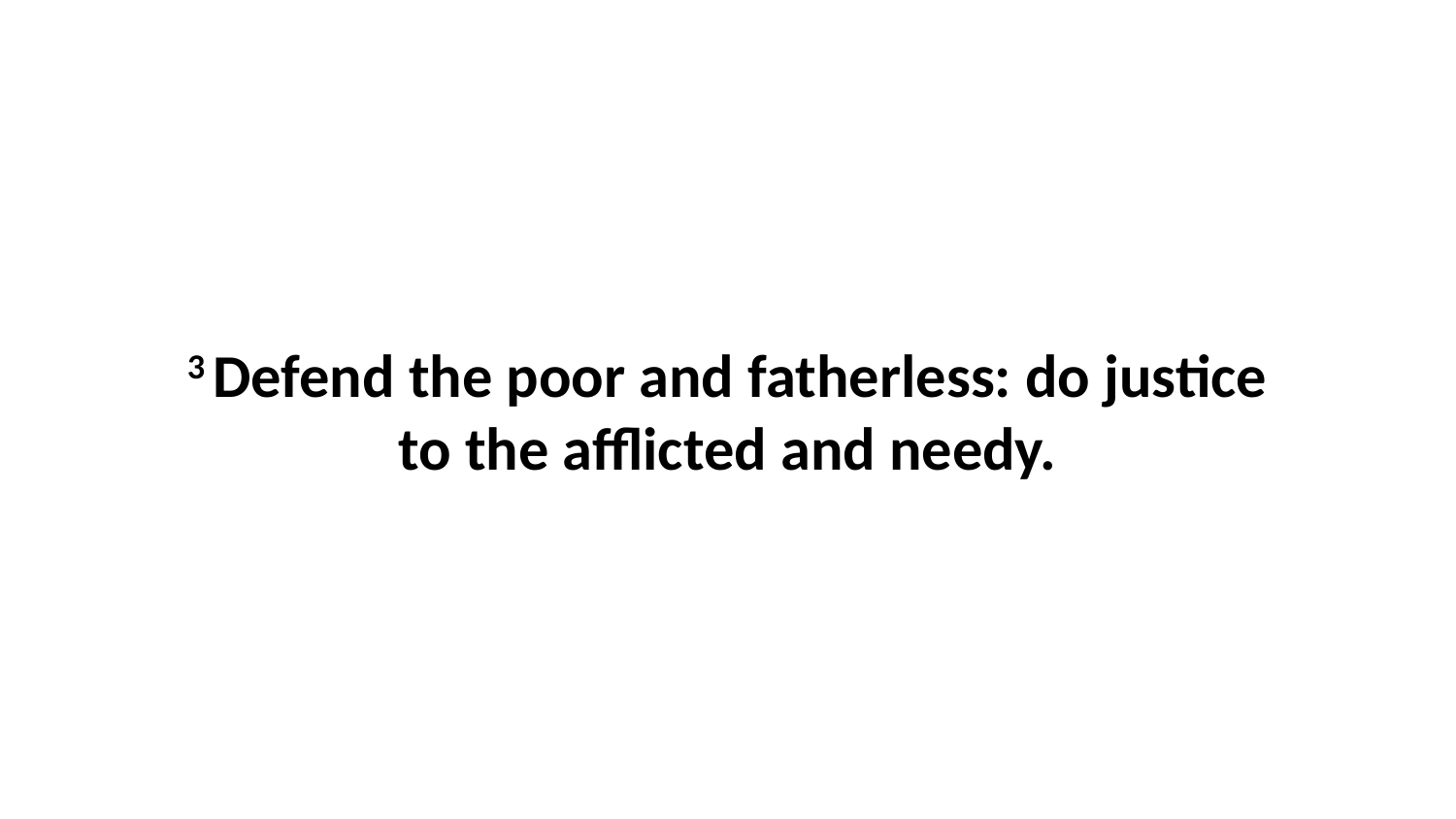

3 Defend the poor and fatherless: do justice to the afflicted and needy.